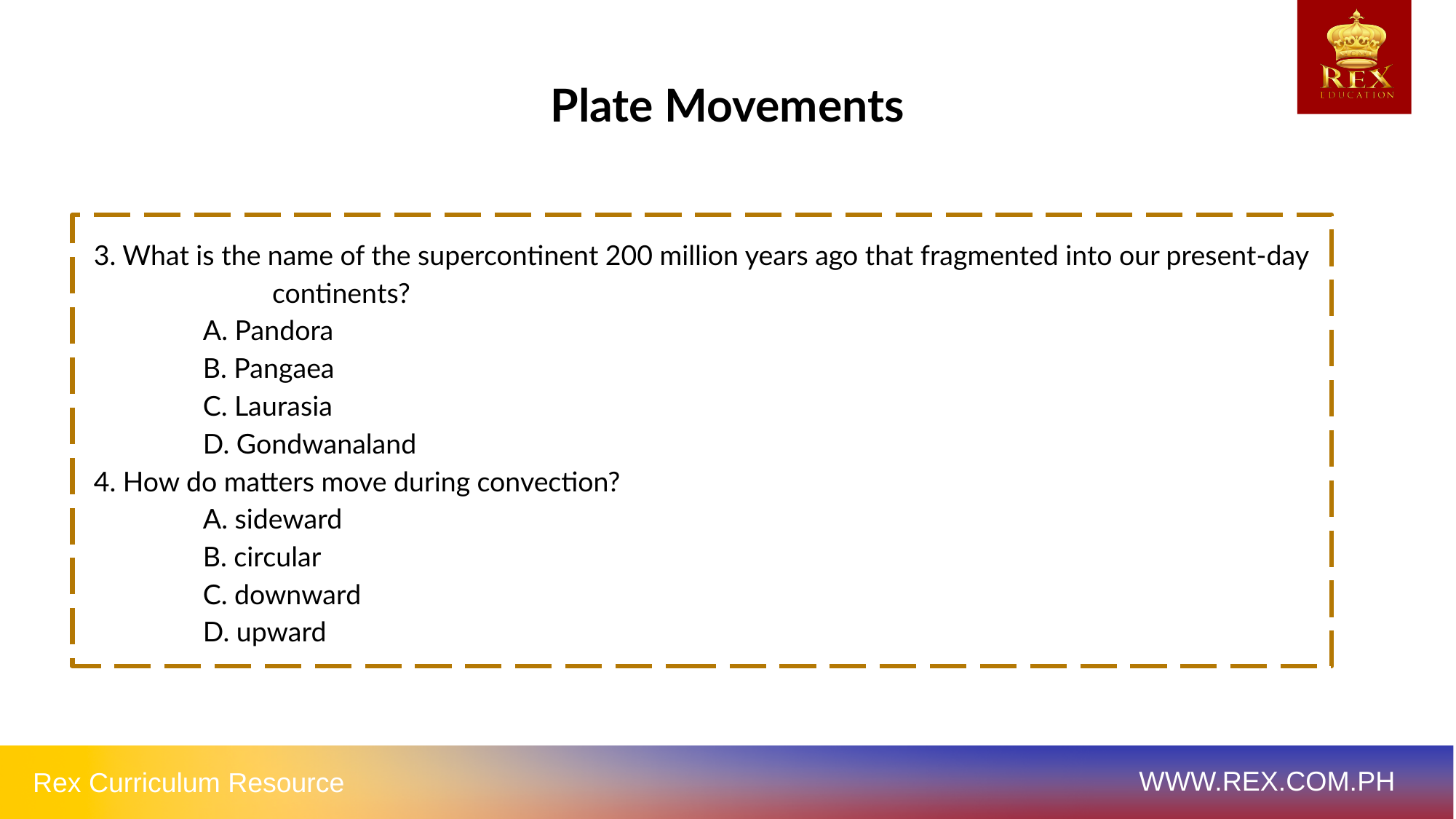

Plate Movements

3. What is the name of the supercontinent 200 million years ago that fragmented into our present-day 	          continents?
	A. Pandora
	B. Pangaea
	C. Laurasia
	D. Gondwanaland
4. How do matters move during convection?
	A. sideward
	B. circular
	C. downward
	D. upward